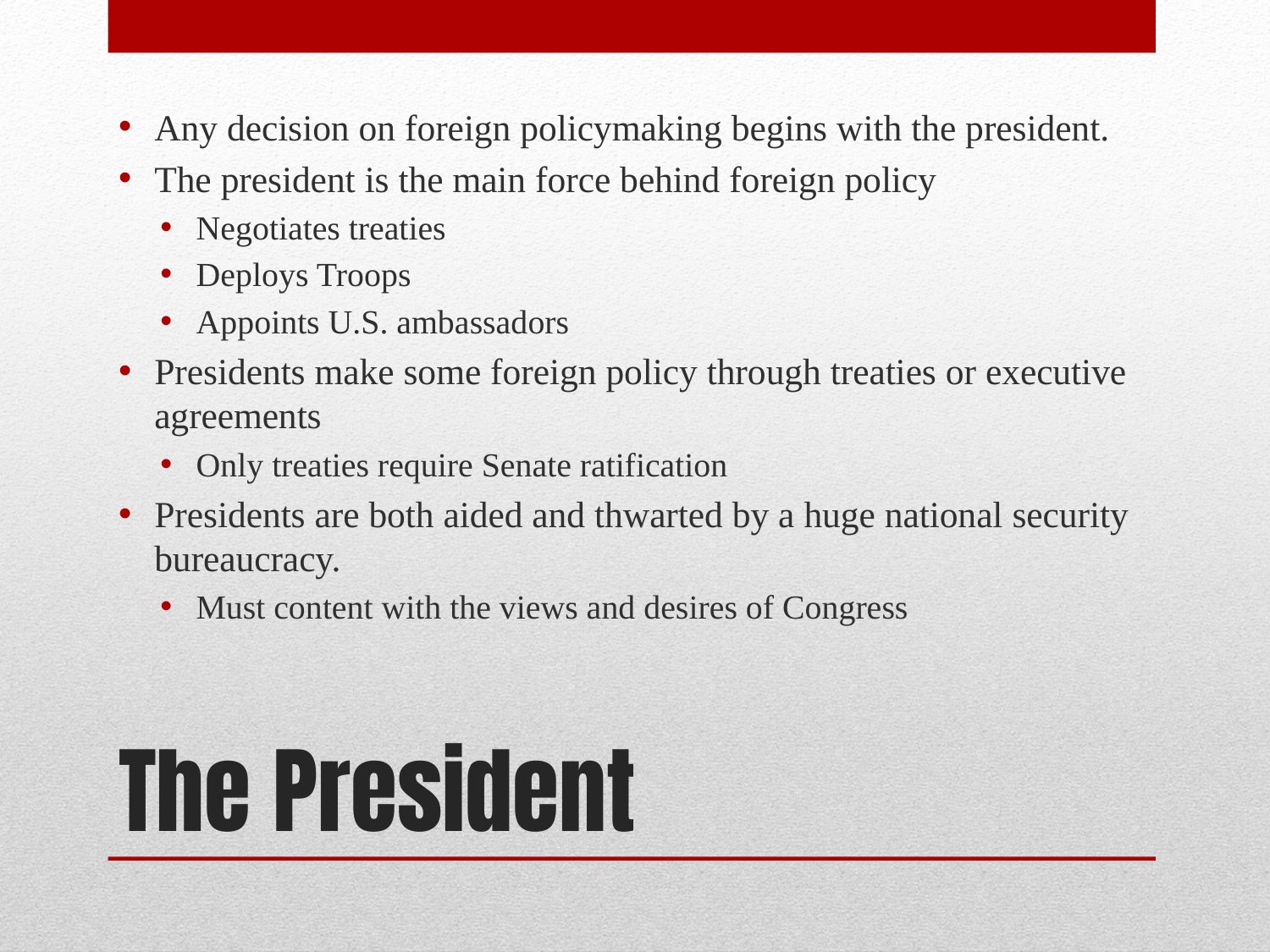

Any decision on foreign policymaking begins with the president.
The president is the main force behind foreign policy
Negotiates treaties
Deploys Troops
Appoints U.S. ambassadors
Presidents make some foreign policy through treaties or executive agreements
Only treaties require Senate ratification
Presidents are both aided and thwarted by a huge national security bureaucracy.
Must content with the views and desires of Congress
# The President